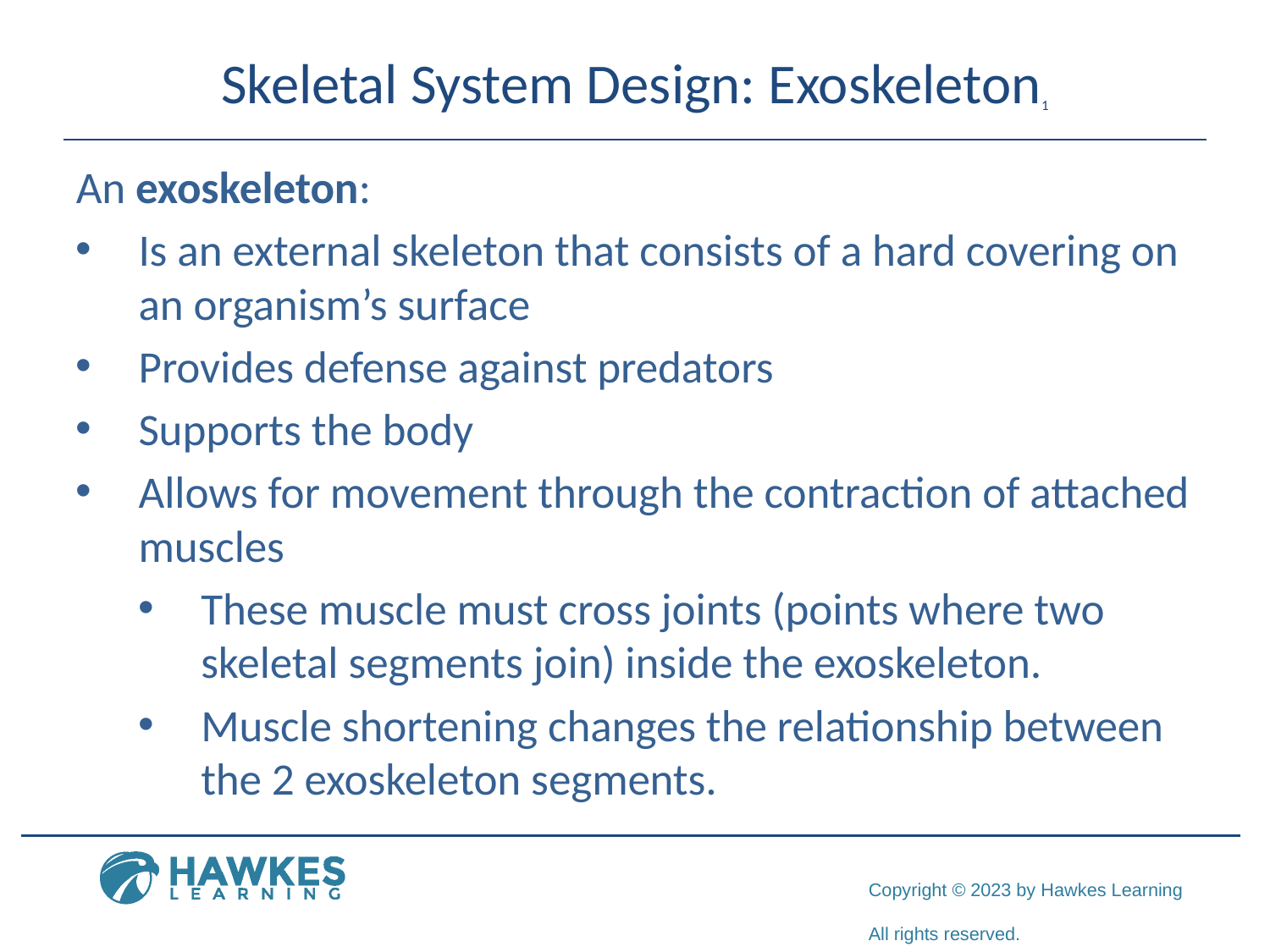

# Skeletal System Design: Exoskeleton1
An exoskeleton:
Is an external skeleton that consists of a hard covering on an organism’s surface
Provides defense against predators
Supports the body
Allows for movement through the contraction of attached muscles
These muscle must cross joints (points where two skeletal segments join) inside the exoskeleton.
Muscle shortening changes the relationship between the 2 exoskeleton segments.